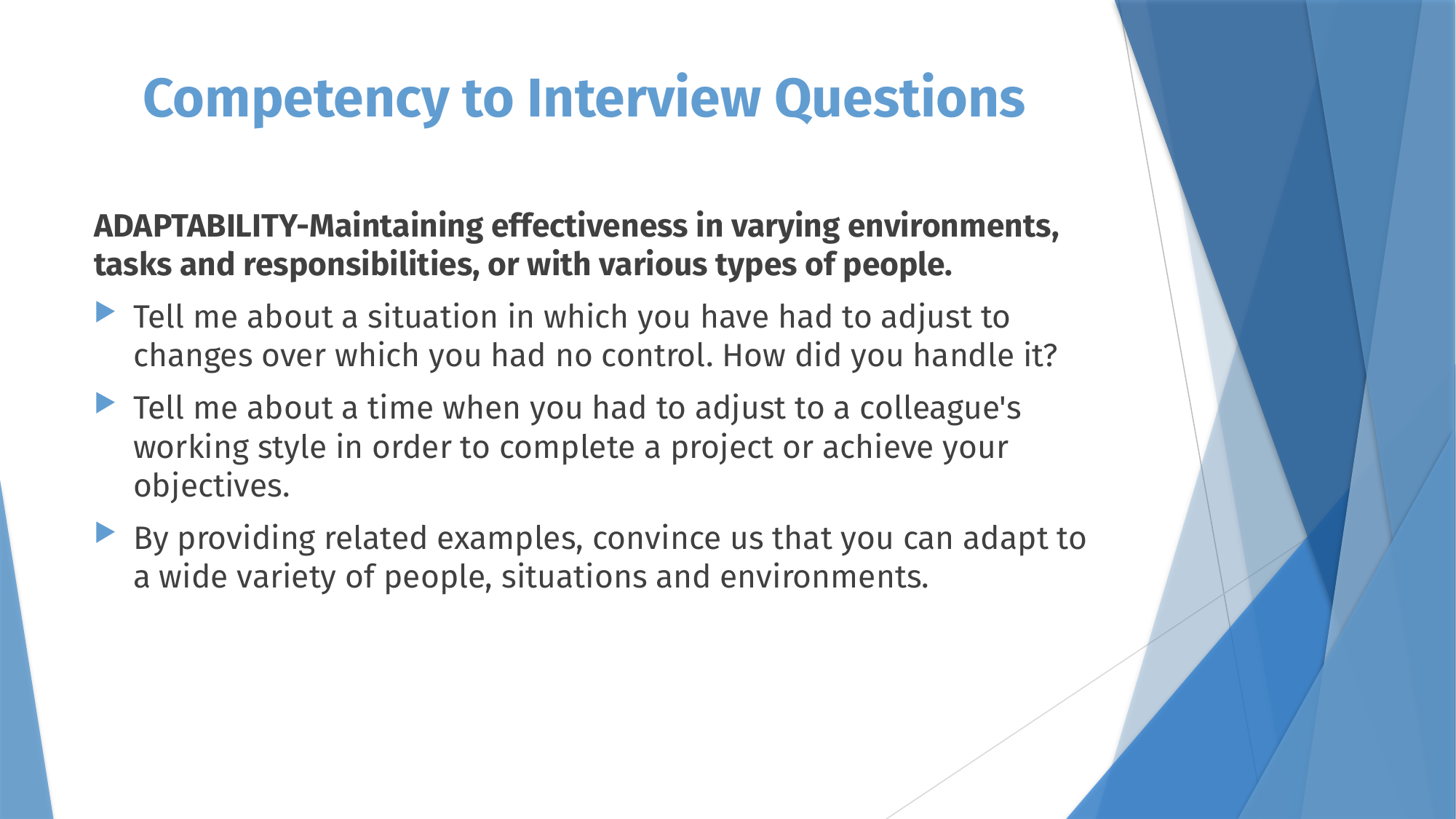

# Competency to Interview Questions
ADAPTABILITY-Maintaining effectiveness in varying environments, tasks and responsibilities, or with various types of people.
Tell me about a situation in which you have had to adjust to changes over which you had no control. How did you handle it?
Tell me about a time when you had to adjust to a colleague's working style in order to complete a project or achieve your objectives.
By providing related examples, convince us that you can adapt to a wide variety of people, situations and environments.